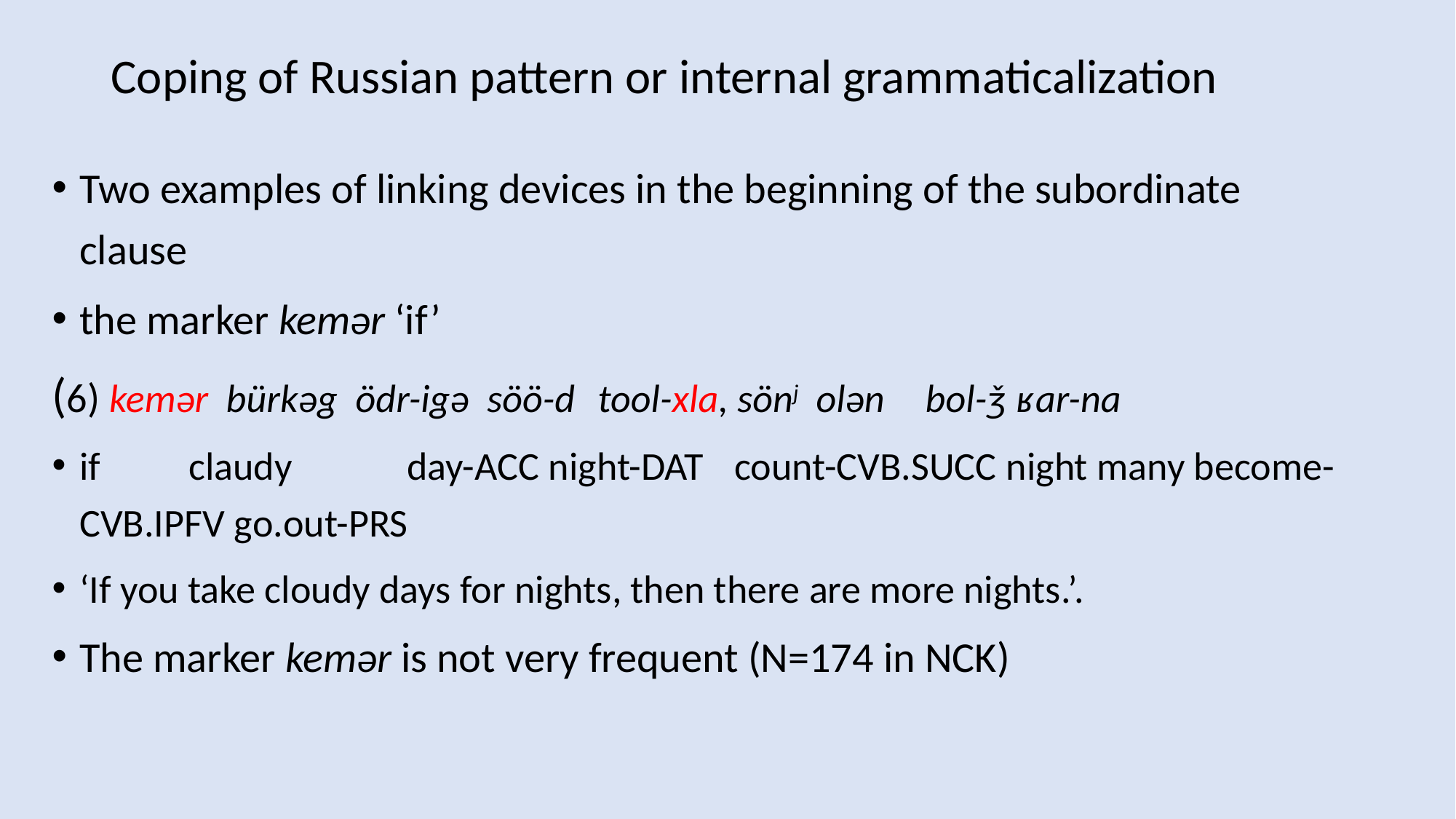

# Coping of Russian pattern or internal grammaticalization
Two examples of linking devices in the beginning of the subordinate clause
the marker kemər ‘if’
(6) kemər  bürkəg  ödr-igə  söö-d  	tool-xla, sönj 	olən 	bol-ǯ ʁar-na
if 	claudy 	day-acc night-dat 	count-cvb.succ night many become-cvb.ipfv go.out-prs
‘If you take cloudy days for nights, then there are more nights.’.
The marker kemər is not very frequent (N=174 in NCK)